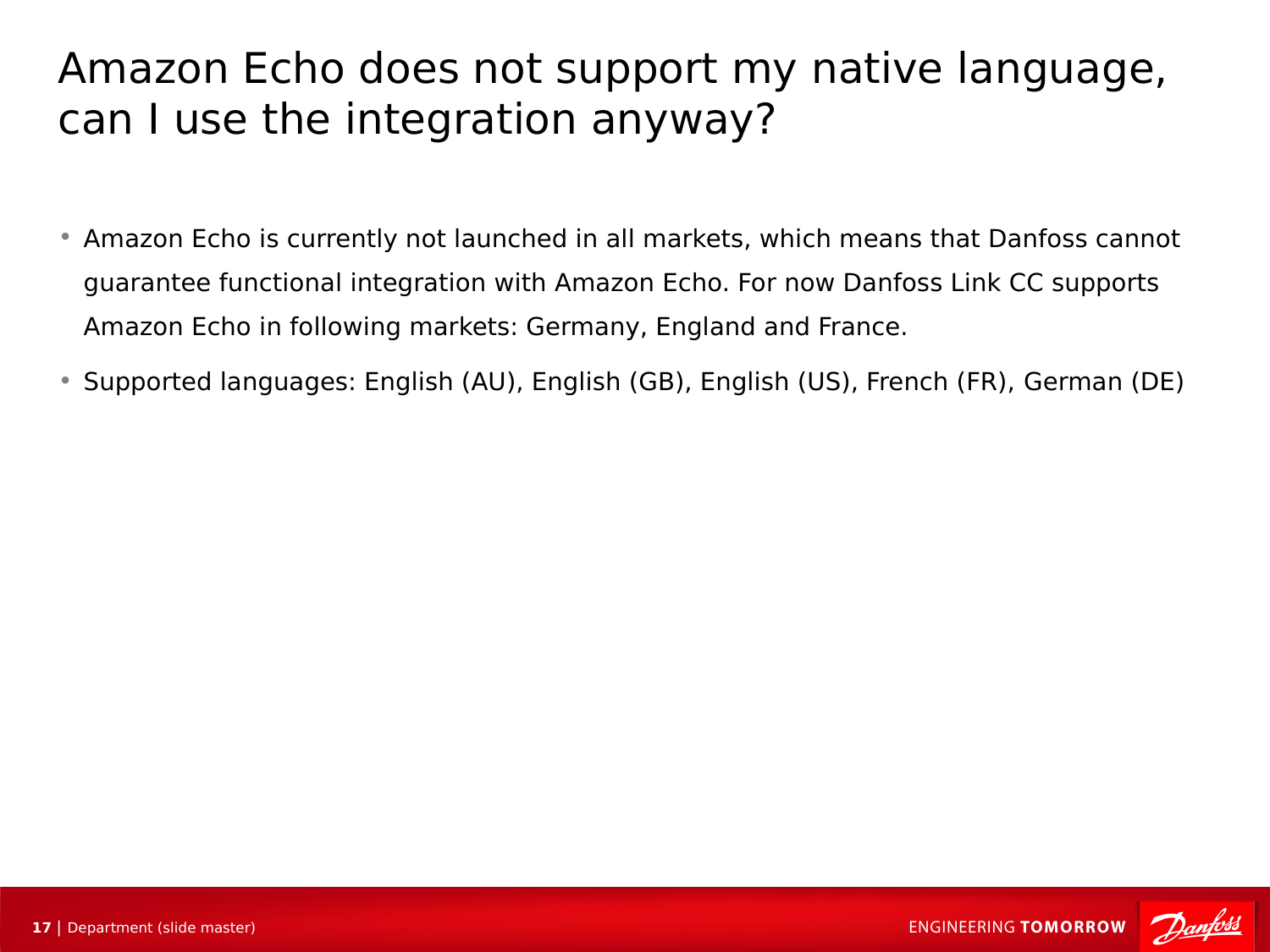

# Amazon Echo does not support my native language, can I use the integration anyway?
Amazon Echo is currently not launched in all markets, which means that Danfoss cannot guarantee functional integration with Amazon Echo. For now Danfoss Link CC supports Amazon Echo in following markets: Germany, England and France.
Supported languages: English (AU), English (GB), English (US), French (FR), German (DE)